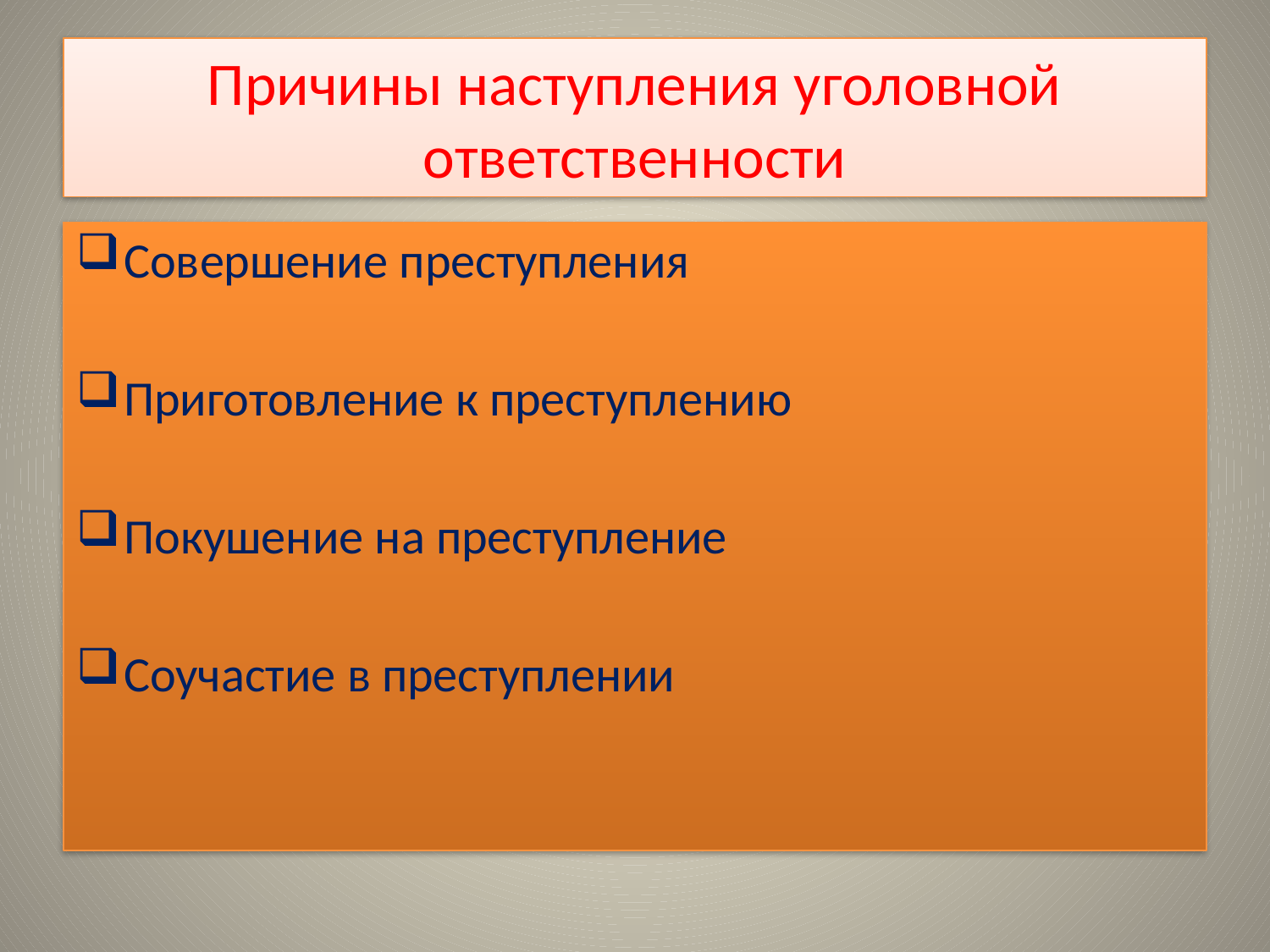

# Причины наступления уголовной ответственности
Совершение преступления

Приготовление к преступлению

Покушение на преступление

Соучастие в преступлении